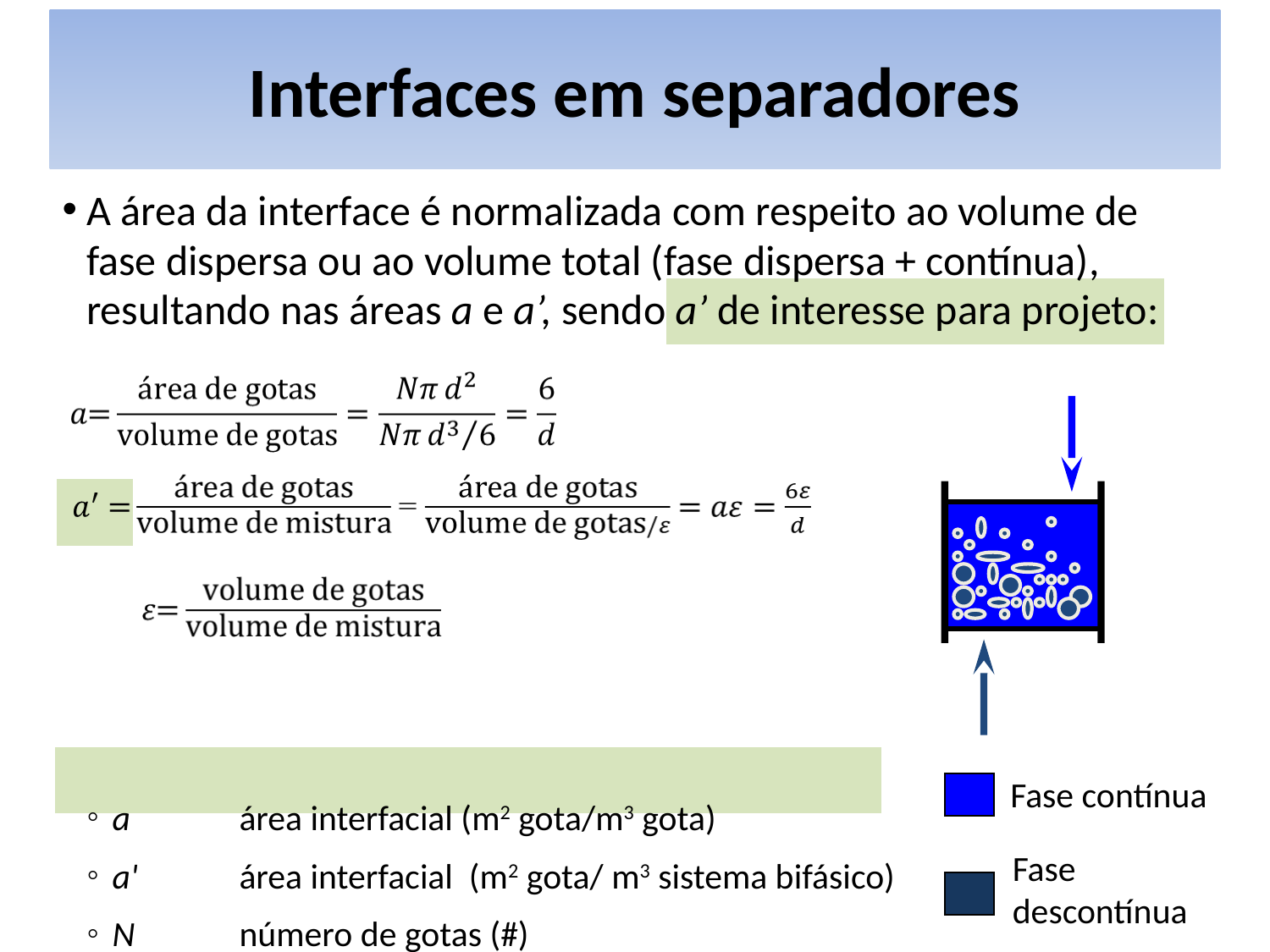

# Interfaces em separadores
A área da interface é normalizada com respeito ao volume de fase dispersa ou ao volume total (fase dispersa + contínua), resultando nas áreas a e a’, sendo a’ de interesse para projeto:

a	área interfacial (m2 gota/m3 gota)
a' 	área interfacial  (m2 gota/ m3 sistema bifásico)
N	número de gotas (#)
d	diâmetro das gotas (m)

Fase contínua

Fase descontínua